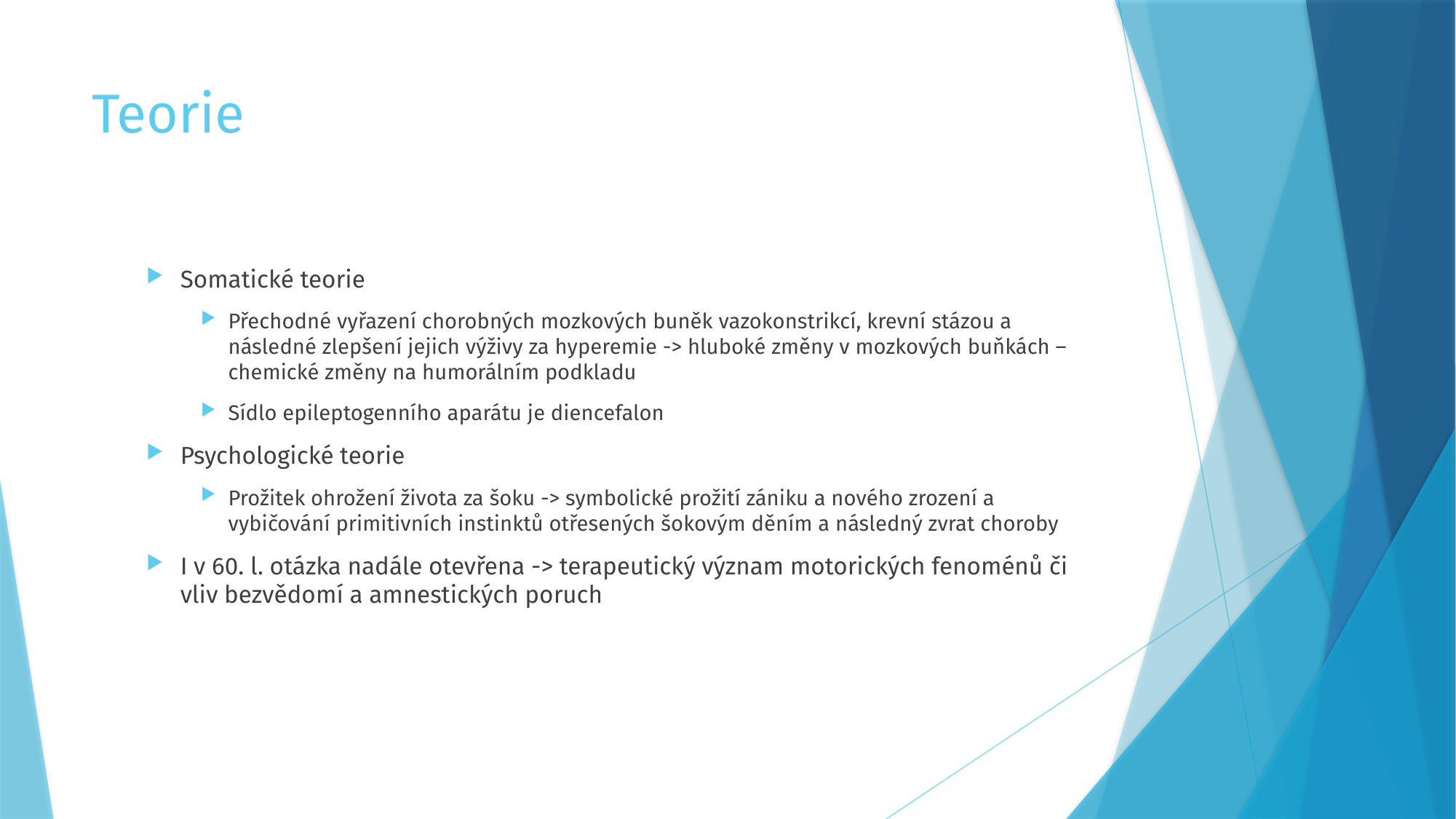

# Teorie
Somatické teorie
Přechodné vyřazení chorobných mozkových buněk vazokonstrikcí, krevní stázou a následné zlepšení jejich výživy za hyperemie -> hluboké změny v mozkových buňkách – chemické změny na humorálním podkladu
Sídlo epileptogenního aparátu je diencefalon
Psychologické teorie
Prožitek ohrožení života za šoku -> symbolické prožití zániku a nového zrození a vybičování primitivních instinktů otřesených šokovým děním a následný zvrat choroby
I v 60. l. otázka nadále otevřena -> terapeutický význam motorických fenoménů či vliv bezvědomí a amnestických poruch